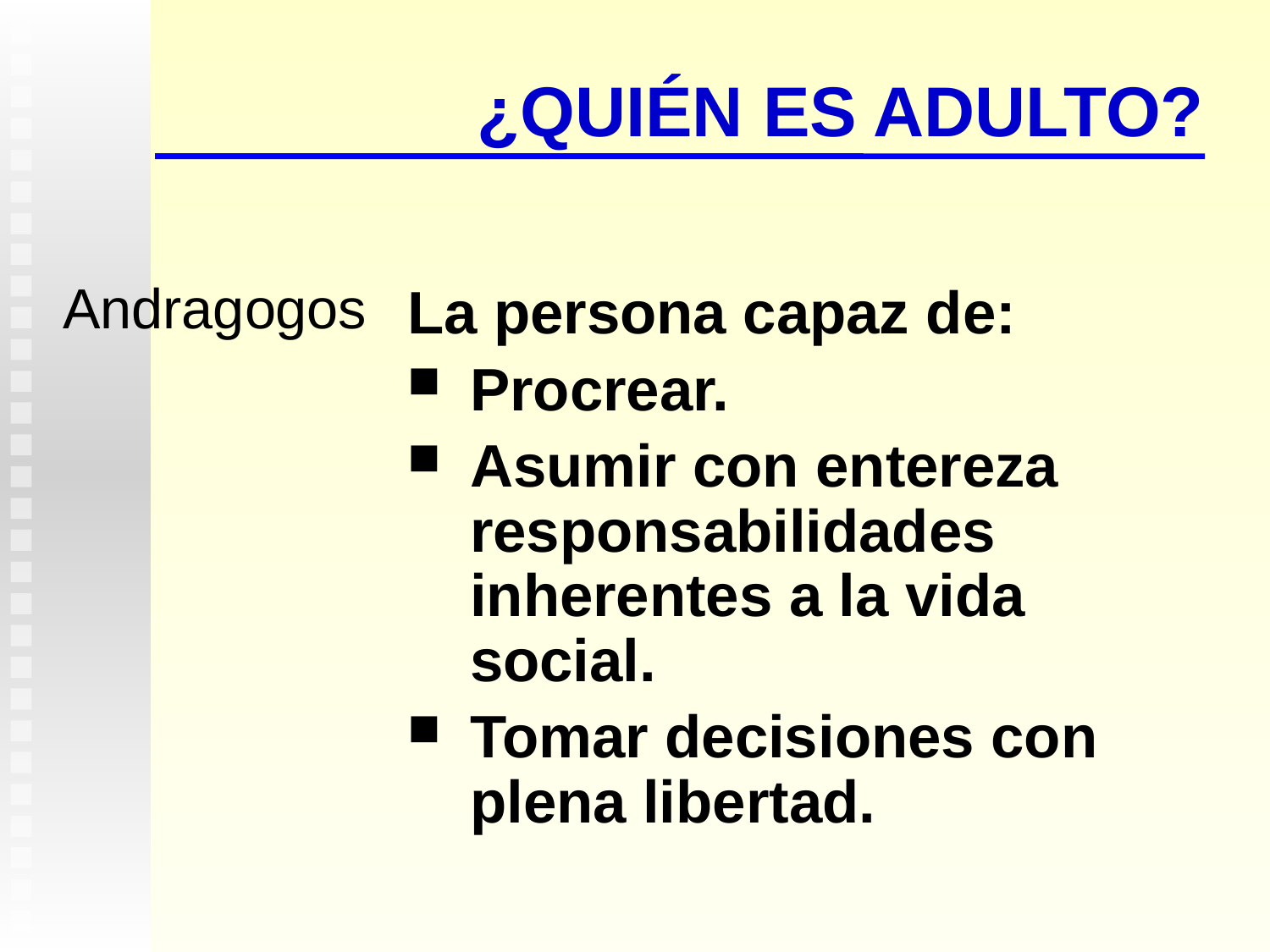

# ¿QUIÉN ES ADULTO?

Andragogos
La persona capaz de:
Procrear.
Asumir con entereza responsabilidades inherentes a la vida social.
Tomar decisiones con plena libertad.